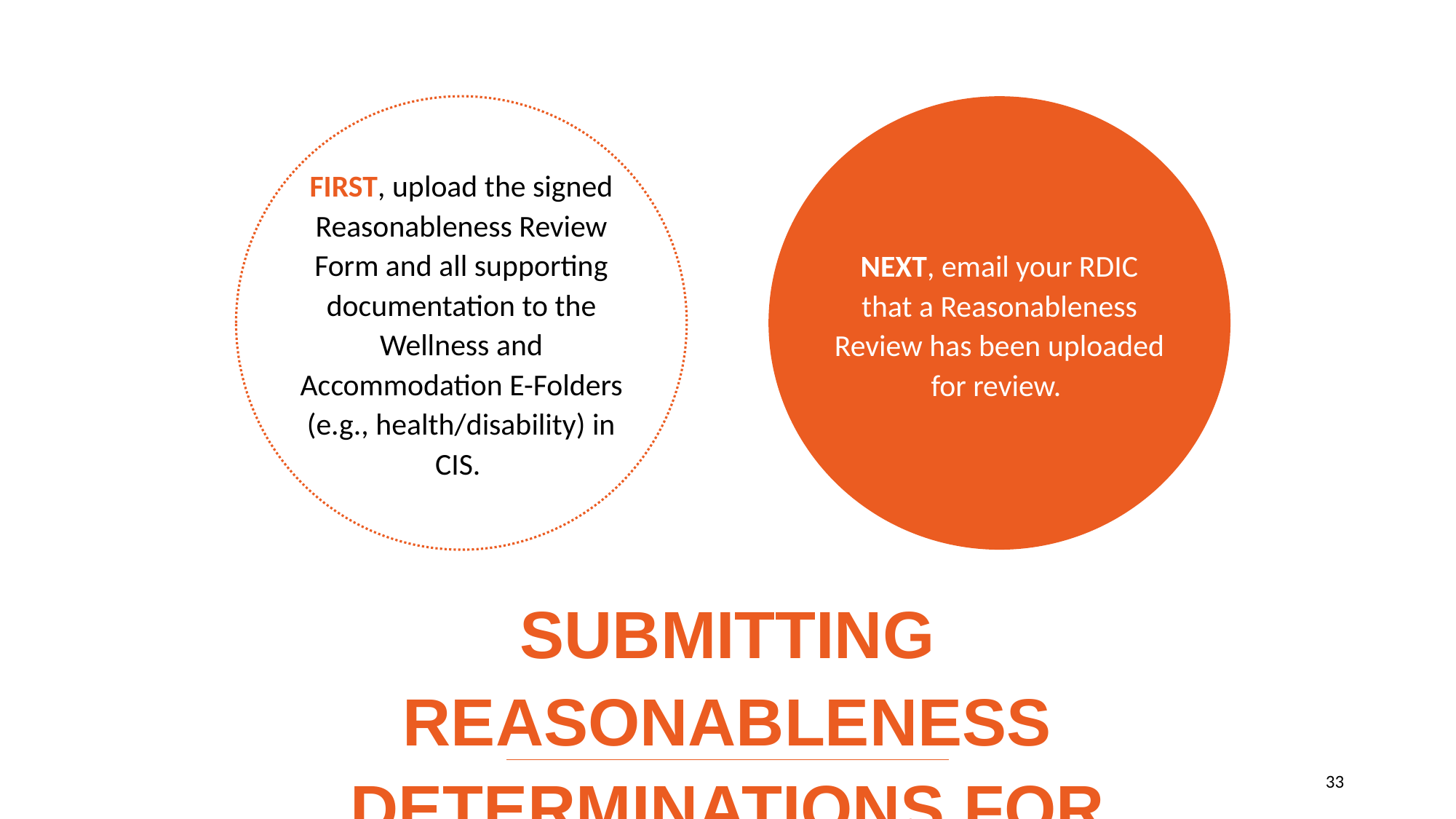

FIRST, upload the signed Reasonableness Review Form and all supporting documentation to the Wellness and Accommodation E-Folders (e.g., health/disability) in CIS.
NEXT, email your RDIC that a Reasonableness Review has been uploaded for review.
SUBMITTING REASONABLENESS DETERMINATIONS FOR REVIEW
33